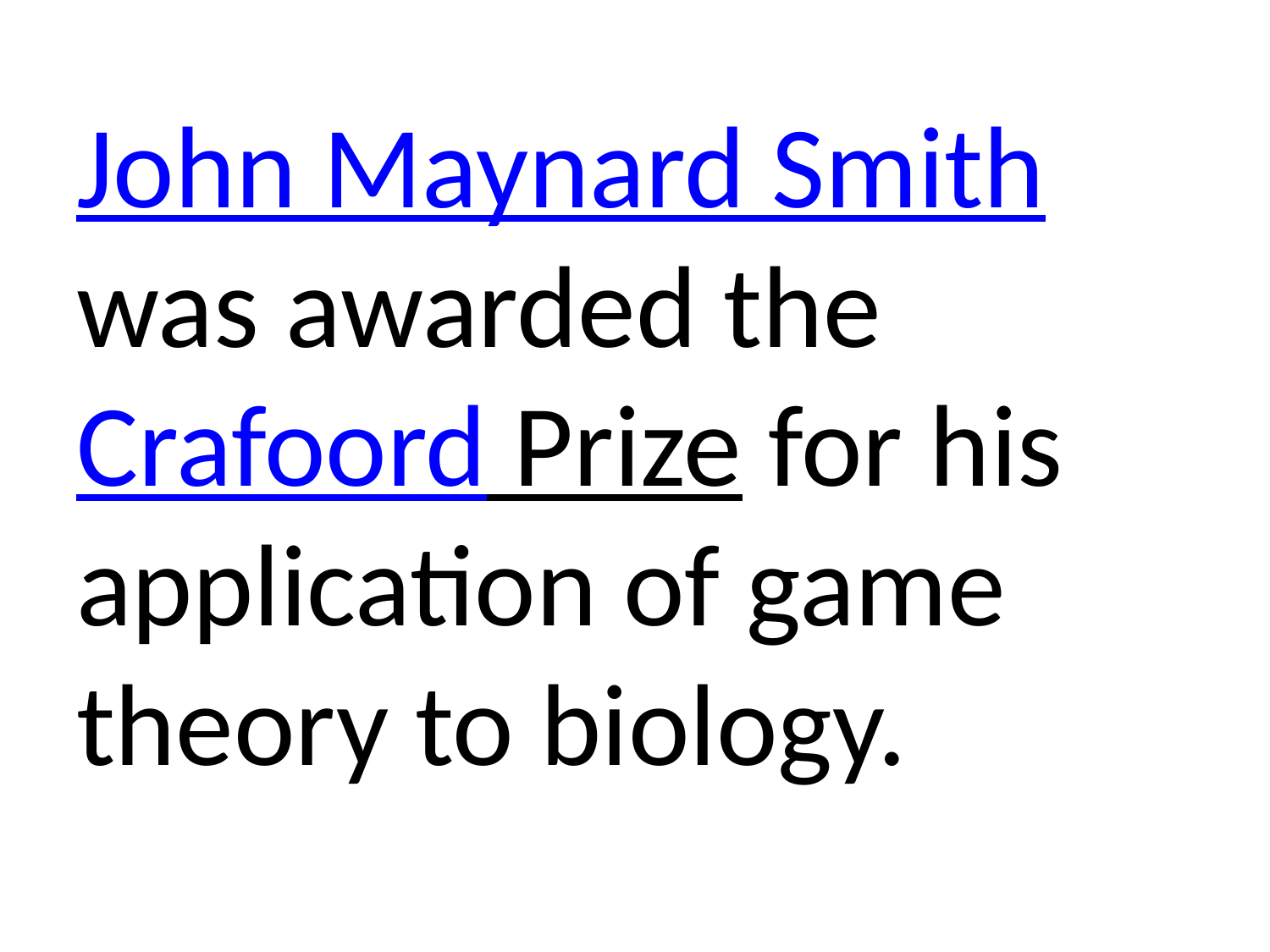

John Maynard Smith was awarded the Crafoord Prize for his application of game theory to biology.